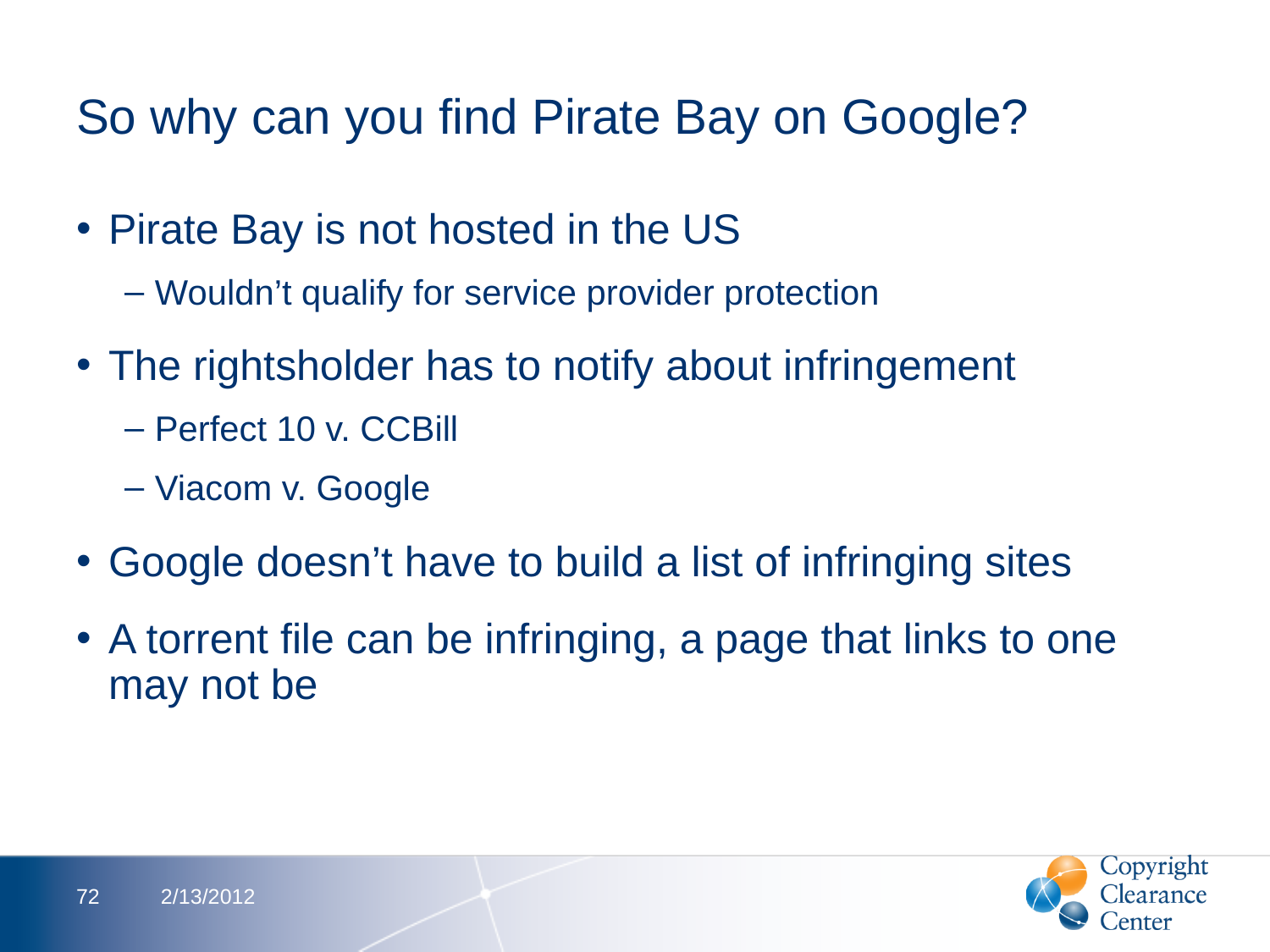

# So why can you find Pirate Bay on Google?
Pirate Bay is not hosted in the US
Wouldn’t qualify for service provider protection
The rightsholder has to notify about infringement
Perfect 10 v. CCBill
Viacom v. Google
Google doesn’t have to build a list of infringing sites
A torrent file can be infringing, a page that links to one may not be
72
2/13/2012